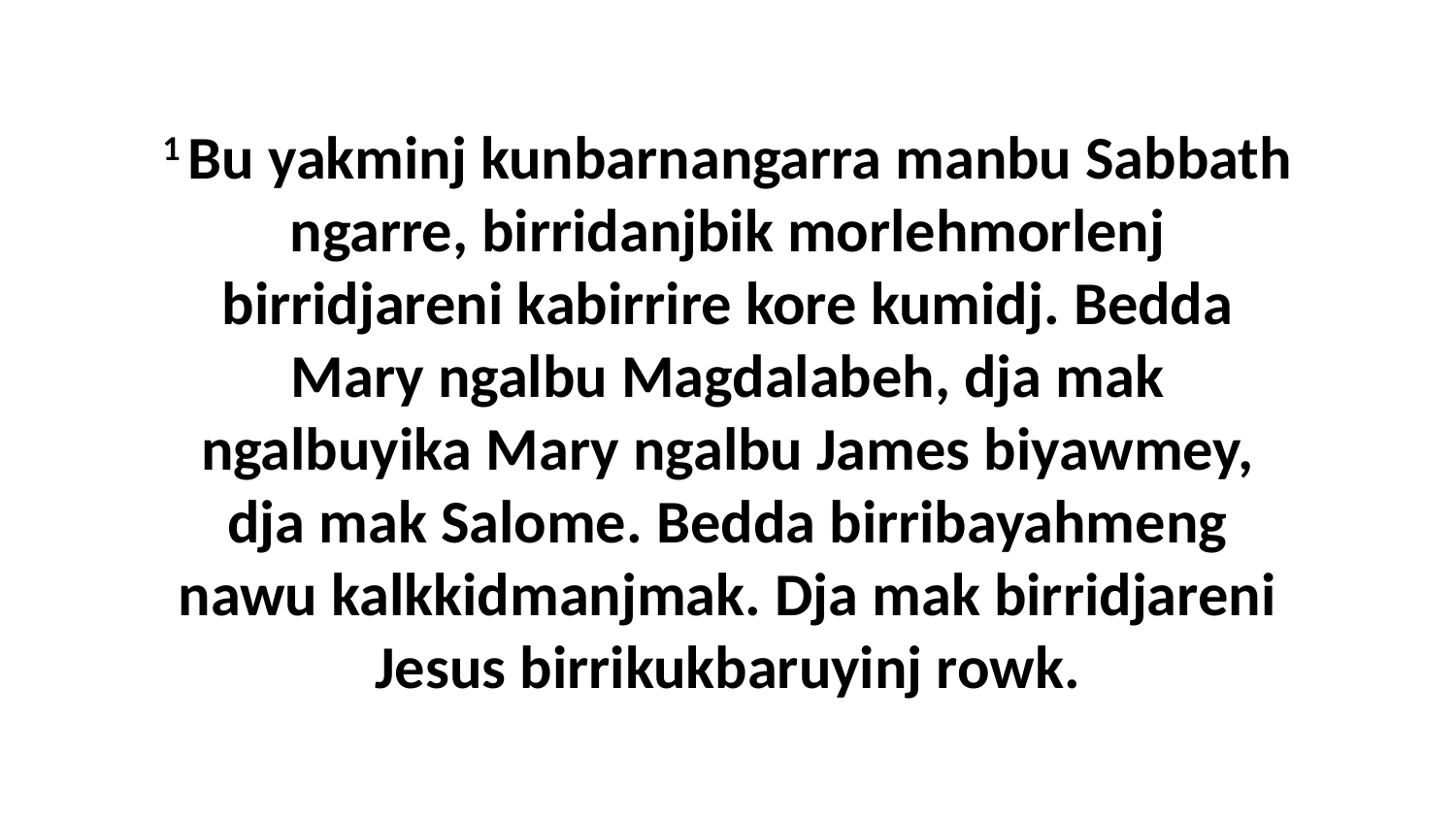

1 Bu yakminj kunbarnangarra manbu Sabbath ngarre, birridanjbik morlehmorlenj birridjareni kabirrire kore kumidj. Bedda Mary ngalbu Magdalabeh, dja mak ngalbuyika Mary ngalbu James biyawmey, dja mak Salome. Bedda birribayahmeng nawu kalkkidmanjmak. Dja mak birridjareni Jesus birrikukbaruyinj rowk.